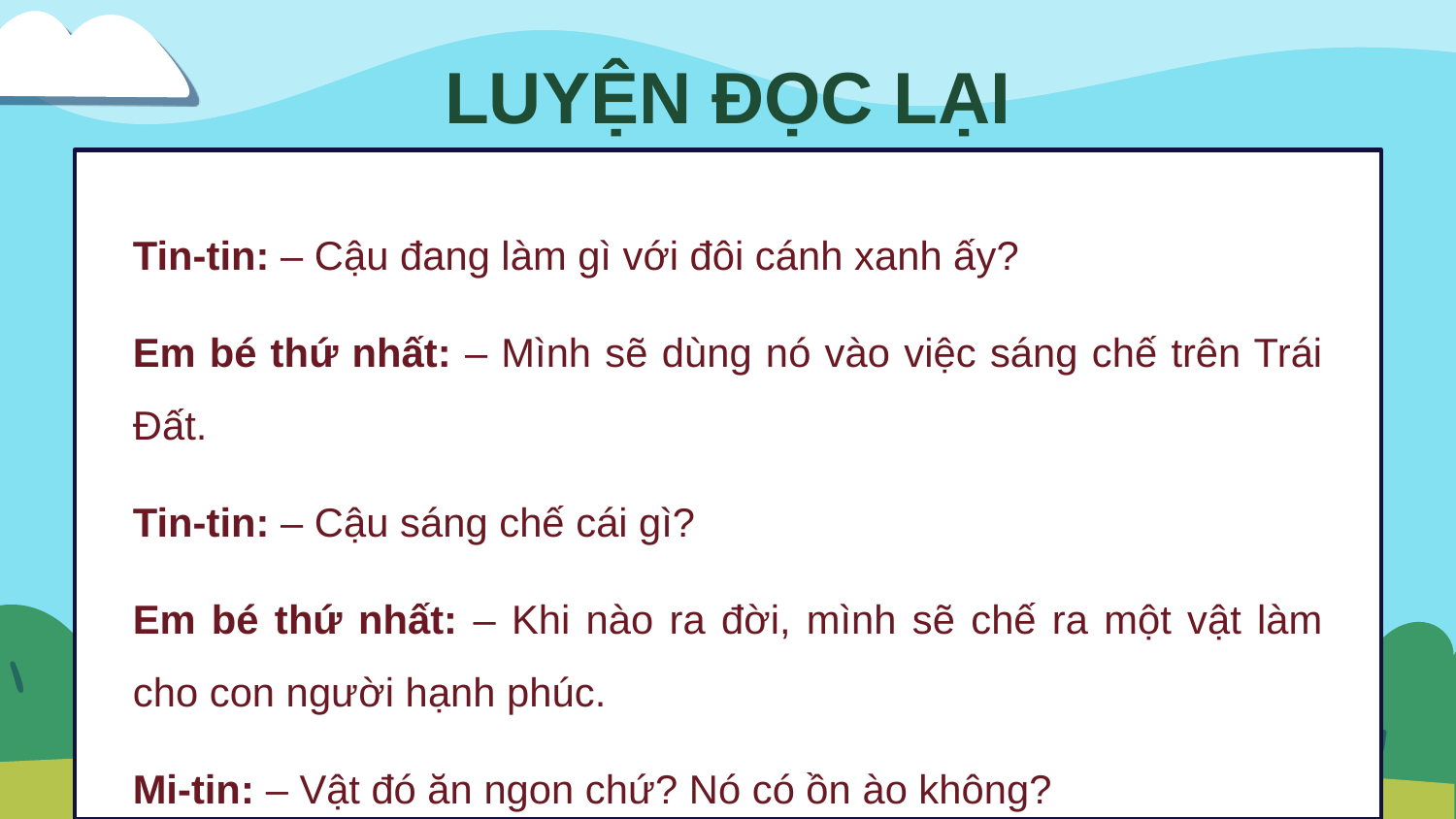

LUYỆN ĐỌC LẠI

Tin-tin: – Cậu đang làm gì với đôi cánh xanh ấy?
Em bé thứ nhất: – Mình sẽ dùng nó vào việc sáng chế trên Trái Đất.
Tin-tin: – Cậu sáng chế cái gì?
Em bé thứ nhất: – Khi nào ra đời, mình sẽ chế ra một vật làm cho con người hạnh phúc.
Mi-tin: – Vật đó ăn ngon chứ? Nó có ồn ào không?